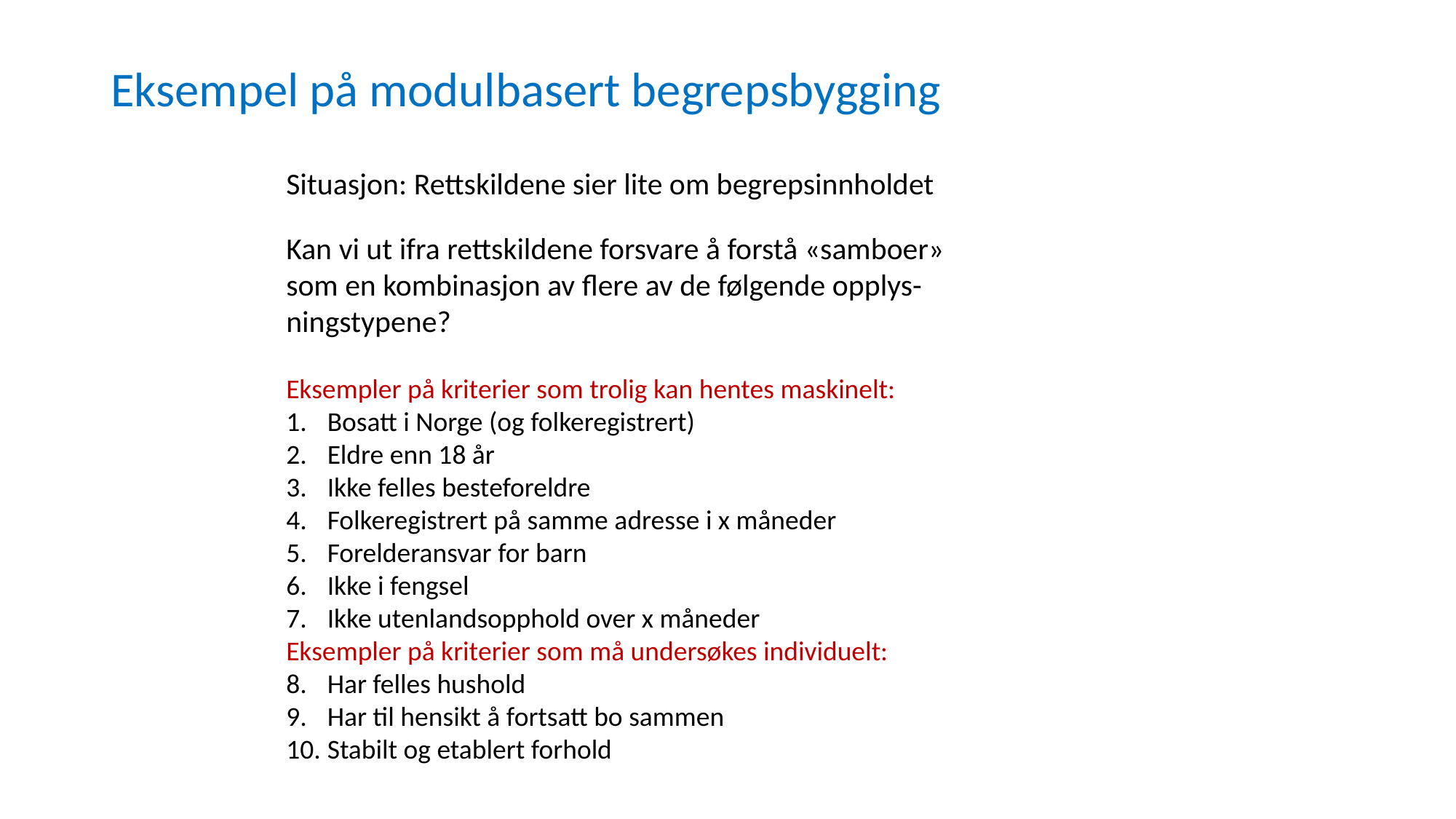

# Eksempel på modulbasert begrepsbygging
Situasjon: Rettskildene sier lite om begrepsinnholdet
Kan vi ut ifra rettskildene forsvare å forstå «samboer»
som en kombinasjon av flere av de følgende opplys-
ningstypene?

Eksempler på kriterier som trolig kan hentes maskinelt:
Bosatt i Norge (og folkeregistrert)
Eldre enn 18 år
Ikke felles besteforeldre
Folkeregistrert på samme adresse i x måneder
Forelderansvar for barn
Ikke i fengsel
Ikke utenlandsopphold over x måneder
Eksempler på kriterier som må undersøkes individuelt:
Har felles hushold
Har til hensikt å fortsatt bo sammen
Stabilt og etablert forhold